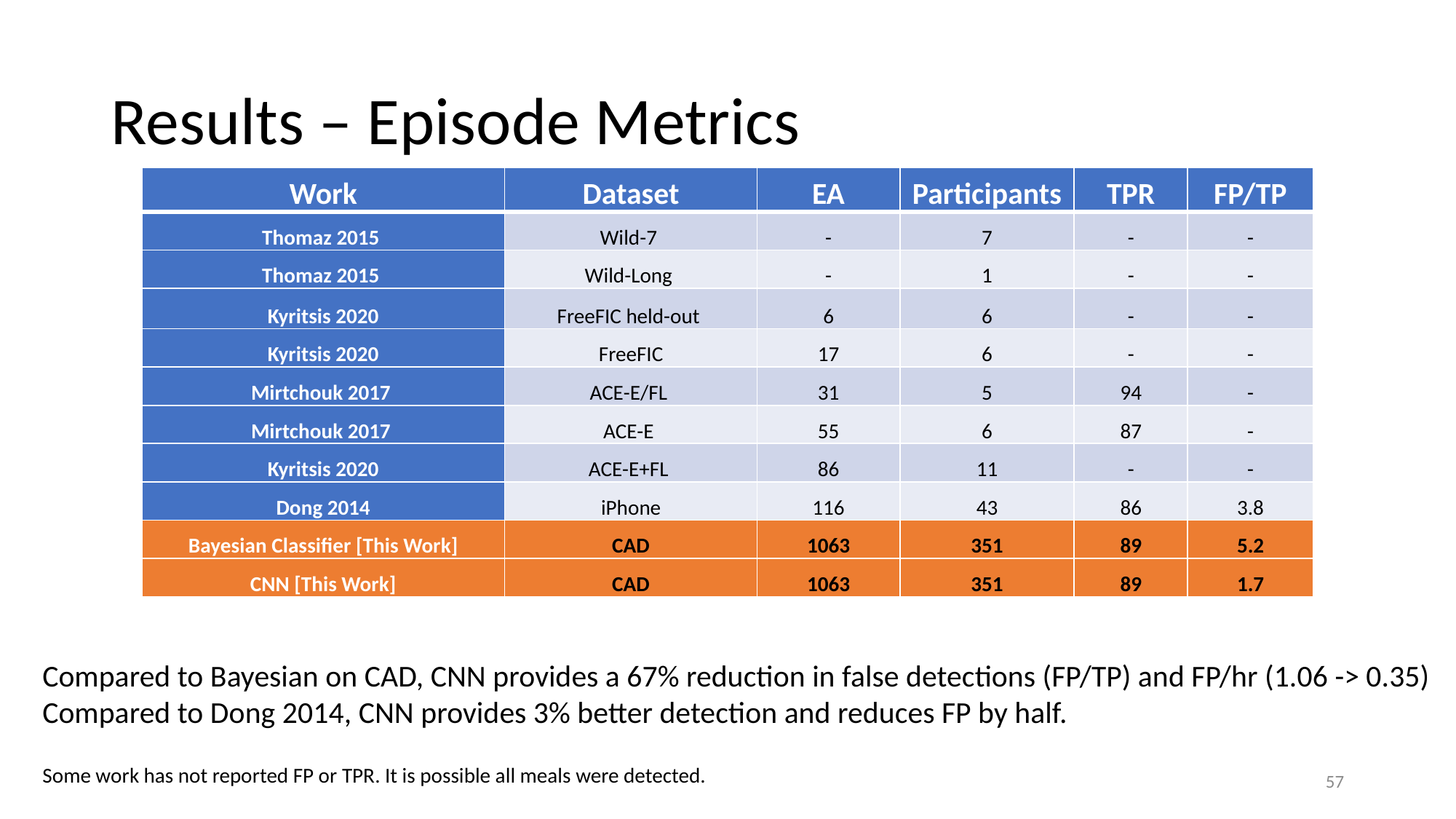

# Results – Episode Metrics
| Work | Dataset | EA | Participants | TPR | FP/TP |
| --- | --- | --- | --- | --- | --- |
| Thomaz 2015 | Wild-7 | - | 7 | - | - |
| Thomaz 2015 | Wild-Long | - | 1 | - | - |
| Kyritsis 2020 | FreeFIC held-out | 6 | 6 | - | - |
| Kyritsis 2020 | FreeFIC | 17 | 6 | - | - |
| Mirtchouk 2017 | ACE-E/FL | 31 | 5 | 94 | - |
| Mirtchouk 2017 | ACE-E | 55 | 6 | 87 | - |
| Kyritsis 2020 | ACE-E+FL | 86 | 11 | - | - |
| Dong 2014 | iPhone | 116 | 43 | 86 | 3.8 |
| Bayesian Classifier [This Work] | CAD | 1063 | 351 | 89 | 5.2 |
| CNN [This Work] | CAD | 1063 | 351 | 89 | 1.7 |
Compared to Bayesian on CAD, CNN provides a 67% reduction in false detections (FP/TP) and FP/hr (1.06 -> 0.35)
Compared to Dong 2014, CNN provides 3% better detection and reduces FP by half.

Some work has not reported FP or TPR. It is possible all meals were detected.
57